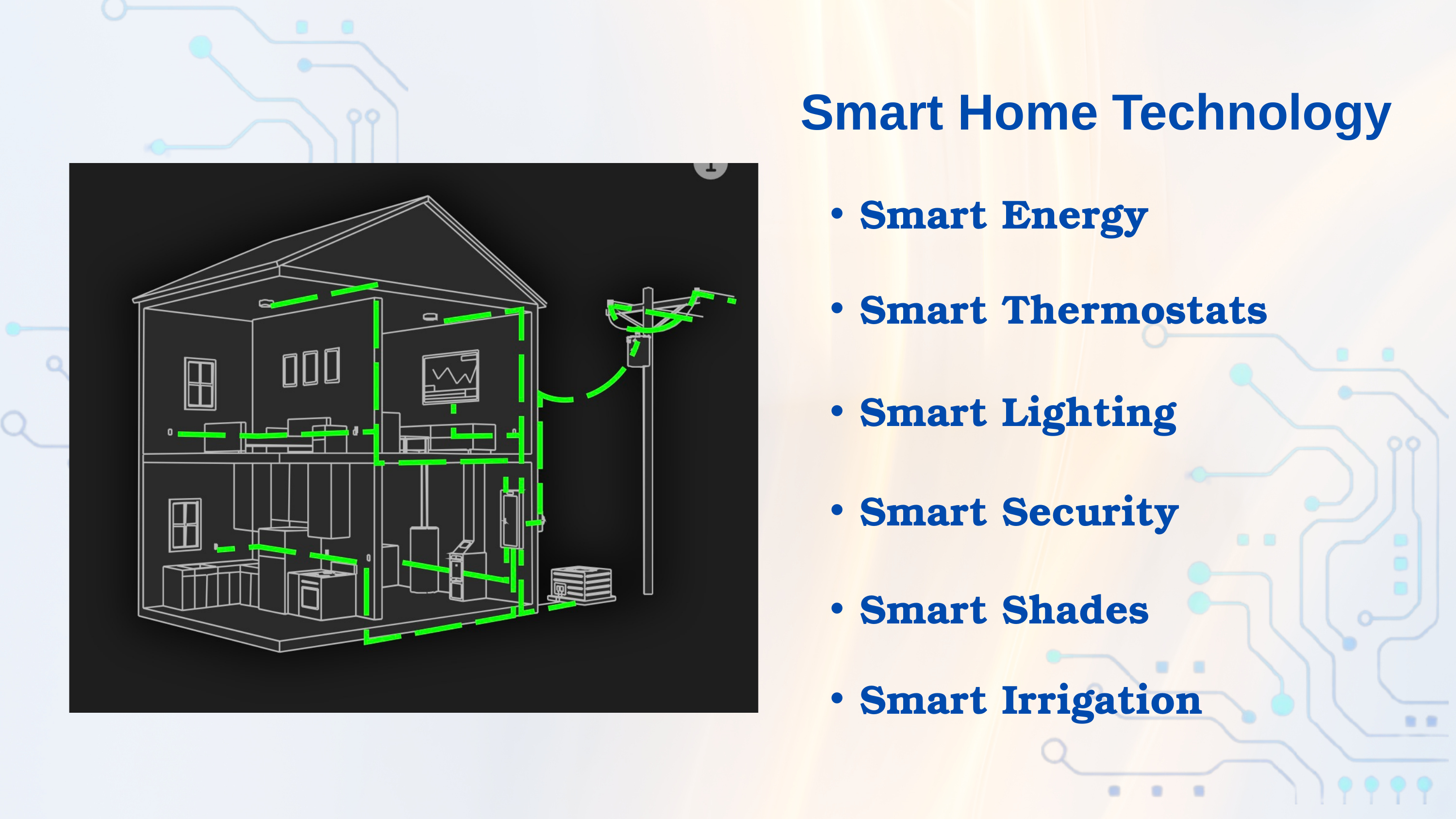

Smart Home Technology

Smart Energy
Smart Thermostats

Smart Lighting
Smart Security
Smart Shades
Smart Irrigation